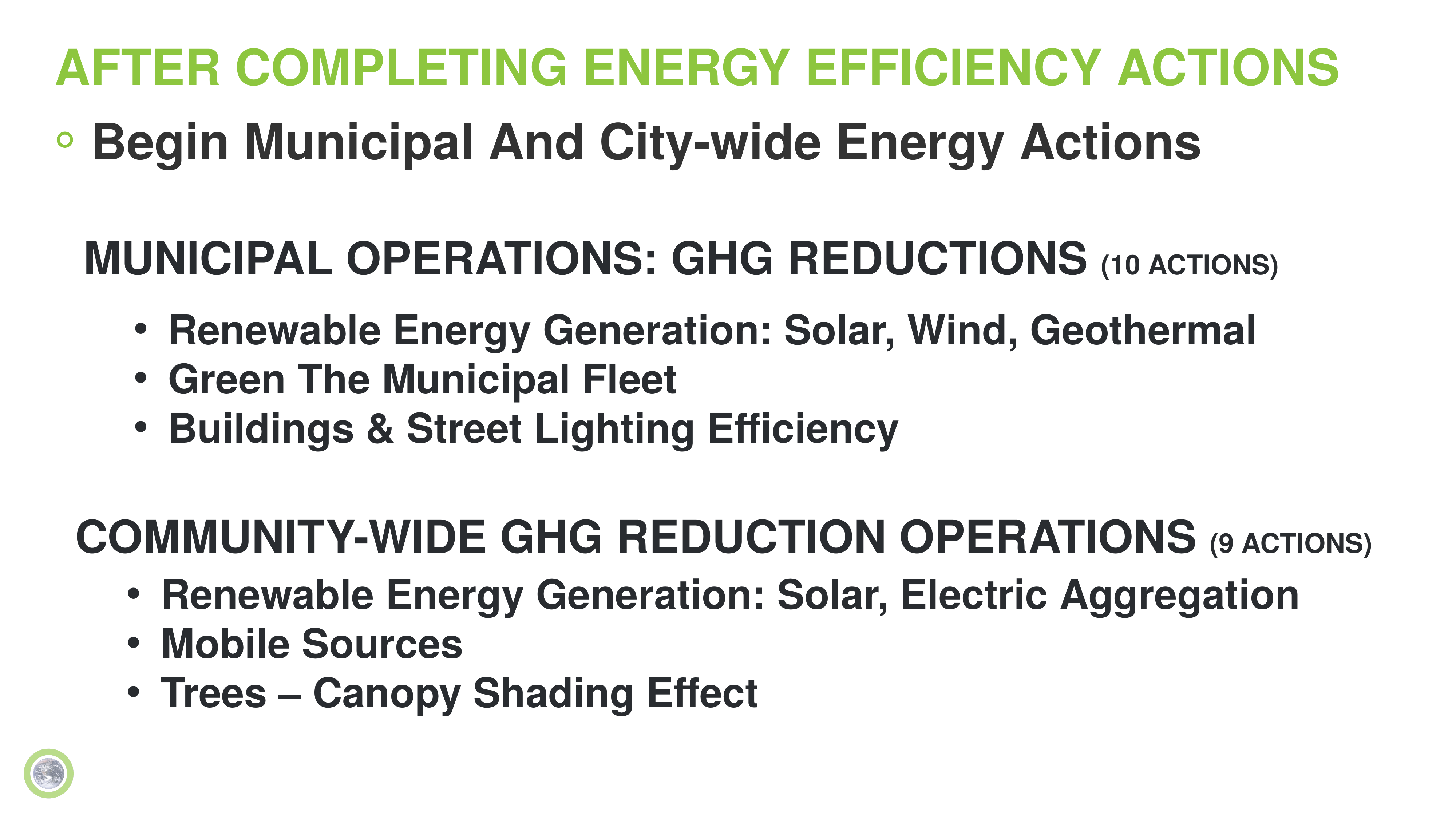

# AFTER COMPLETING ENERGY EFFICIENCY ACTIONS
Begin Municipal And City-wide Energy Actions
MUNICIPAL OPERATIONS: GHG REDUCTIONS (10 ACTIONS)
Renewable Energy Generation: Solar, Wind, Geothermal
Green The Municipal Fleet
Buildings & Street Lighting Efficiency
COMMUNITY-WIDE GHG REDUCTION OPERATIONS (9 ACTIONS)
Renewable Energy Generation: Solar, Electric Aggregation
Mobile Sources
Trees – Canopy Shading Effect